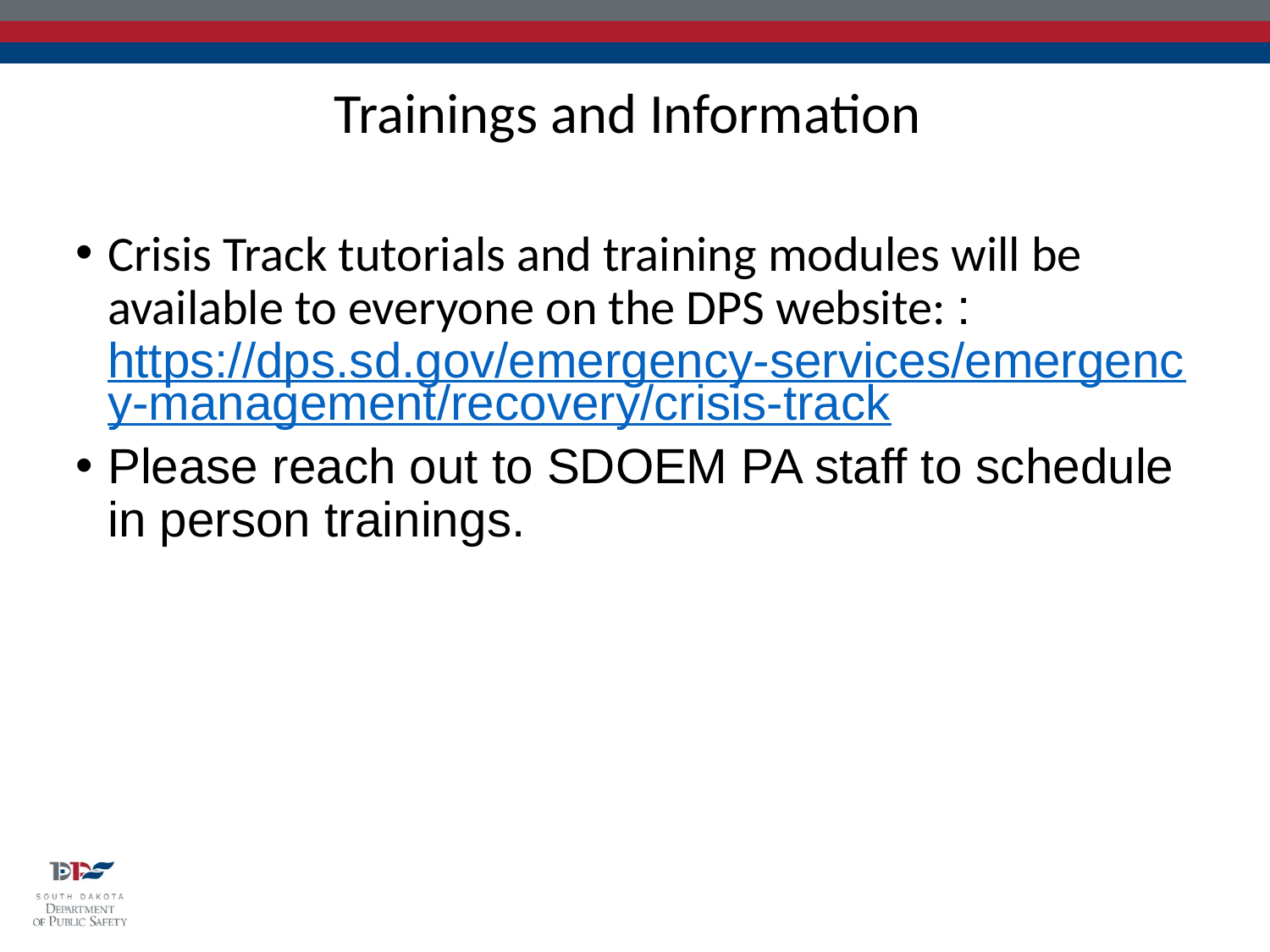

Trainings and Information
Crisis Track tutorials and training modules will be available to everyone on the DPS website: : https://dps.sd.gov/emergency-services/emergency-management/recovery/crisis-track
Please reach out to SDOEM PA staff to schedule in person trainings.